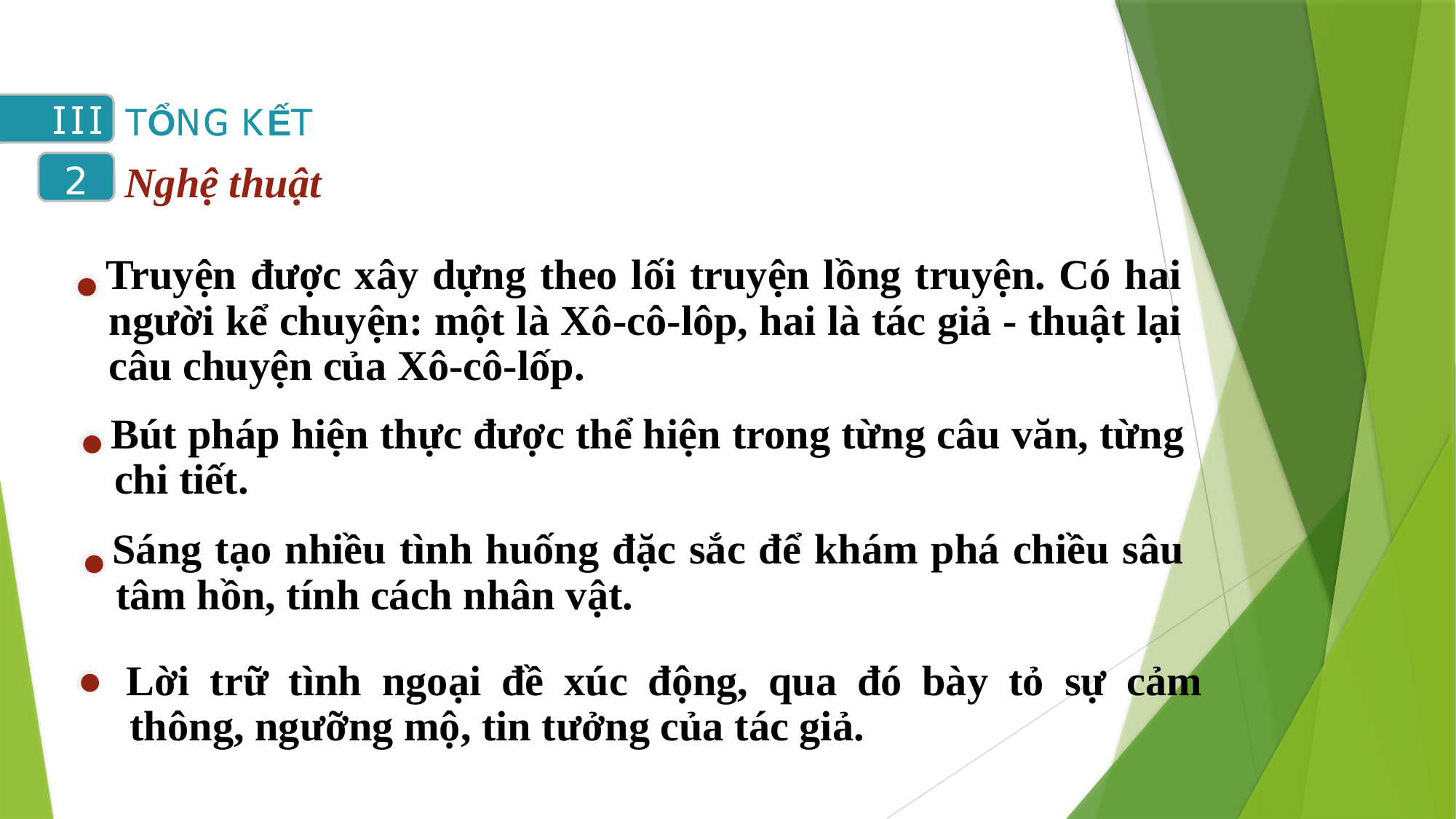

III
TỔNG KẾT

Nghệ thuật
2

Truyện được xây dựng theo lối truyện lồng truyện. Có hai người kể chuyện: một là Xô-cô-lôp, hai là tác giả - thuật lại câu chuyện của Xô-cô-lốp.

Bút pháp hiện thực được thể hiện trong từng câu văn, từng chi tiết.

Sáng tạo nhiều tình huống đặc sắc để khám phá chiều sâu tâm hồn, tính cách nhân vật.

Lời trữ tình ngoại đề xúc động, qua đó bày tỏ sự cảm thông, ngưỡng mộ, tin tưởng của tác giả.